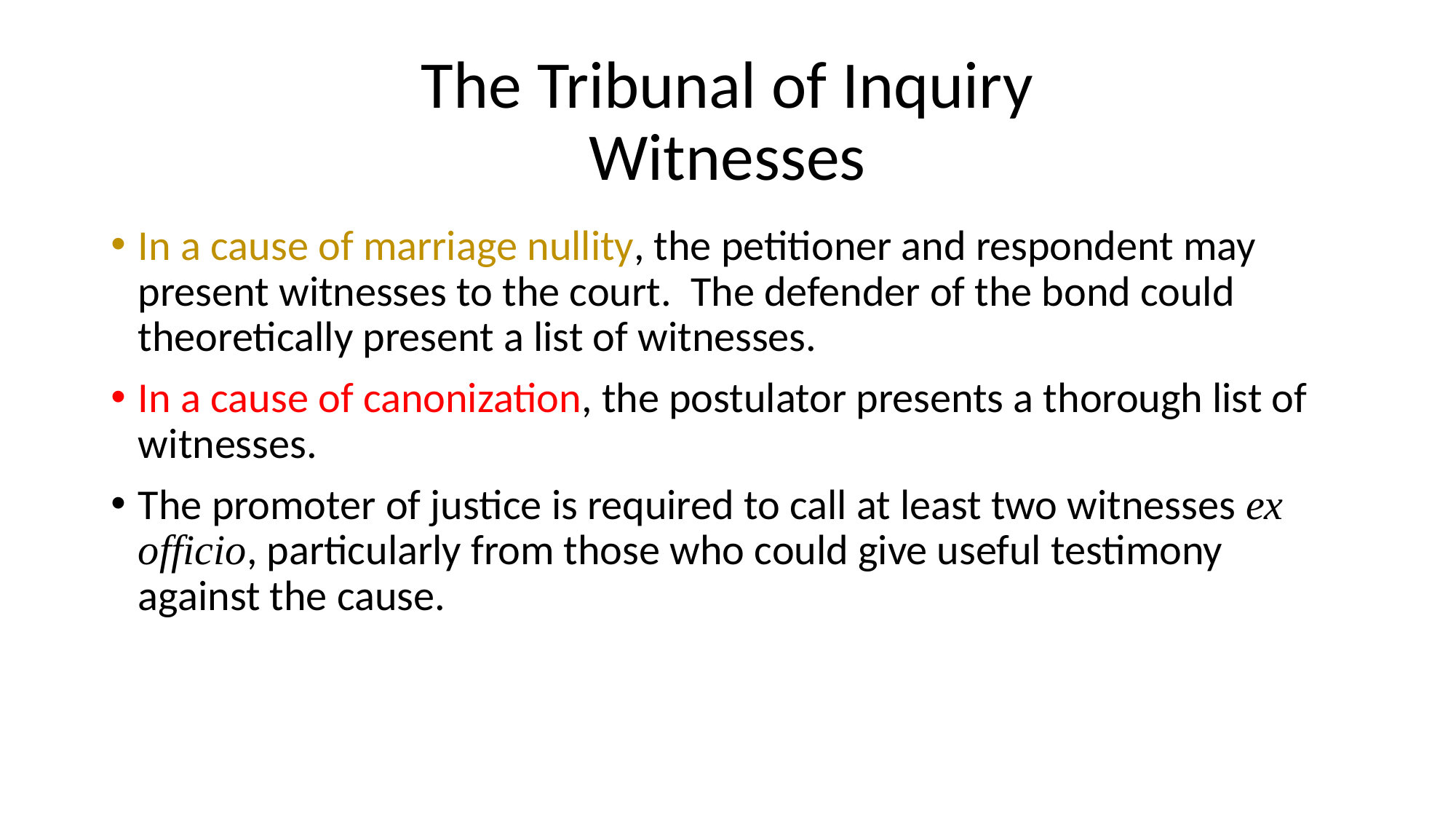

# The Tribunal of Inquiry Witnesses
In a cause of marriage nullity, the petitioner and respondent may present witnesses to the court.  The defender of the bond could theoretically present a list of witnesses.
In a cause of canonization, the postulator presents a thorough list of witnesses.
The promoter of justice is required to call at least two witnesses ex officio, particularly from those who could give useful testimony against the cause.